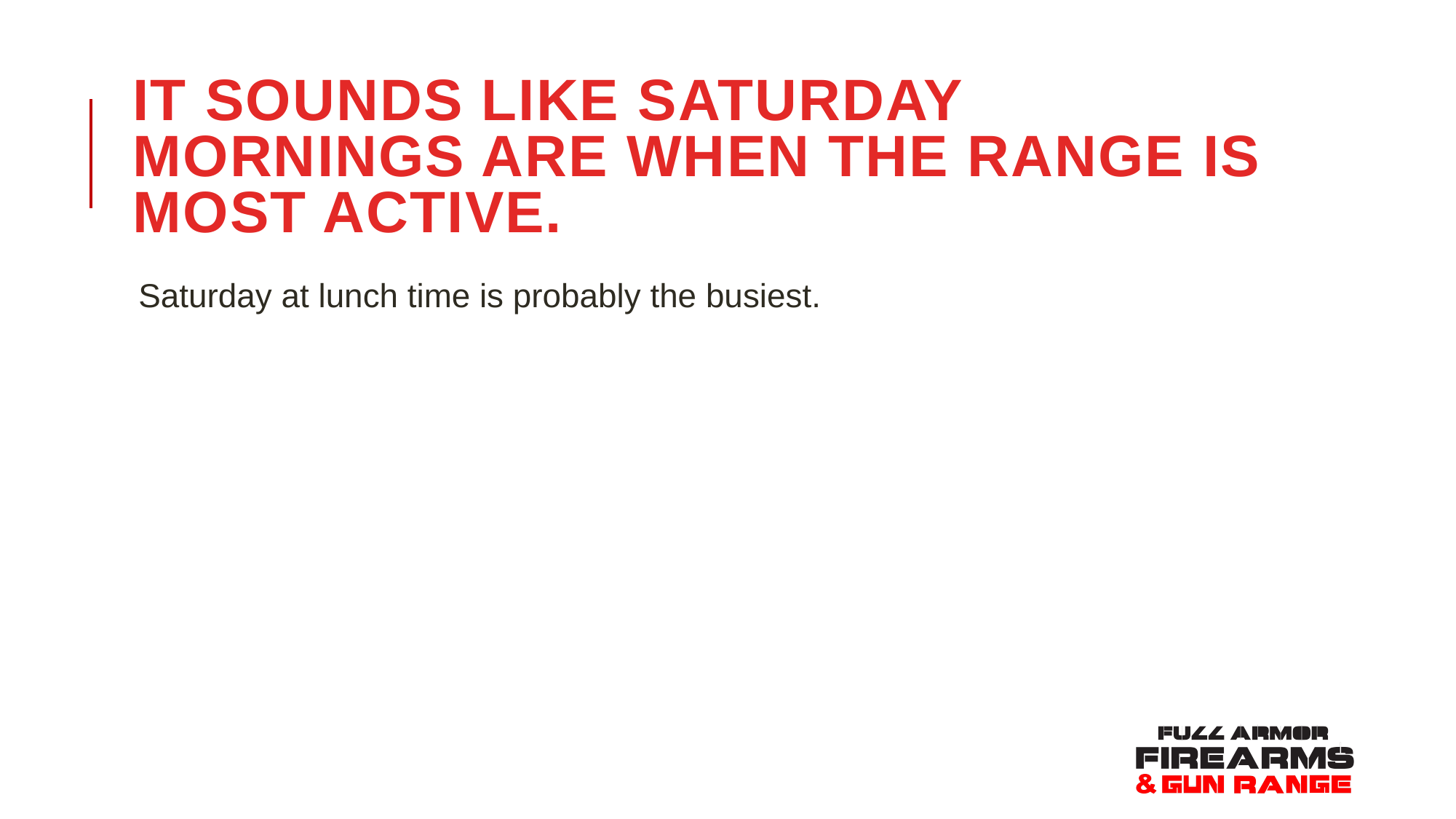

# It sounds like Saturday mornings are when the range is most active.
Saturday at lunch time is probably the busiest.